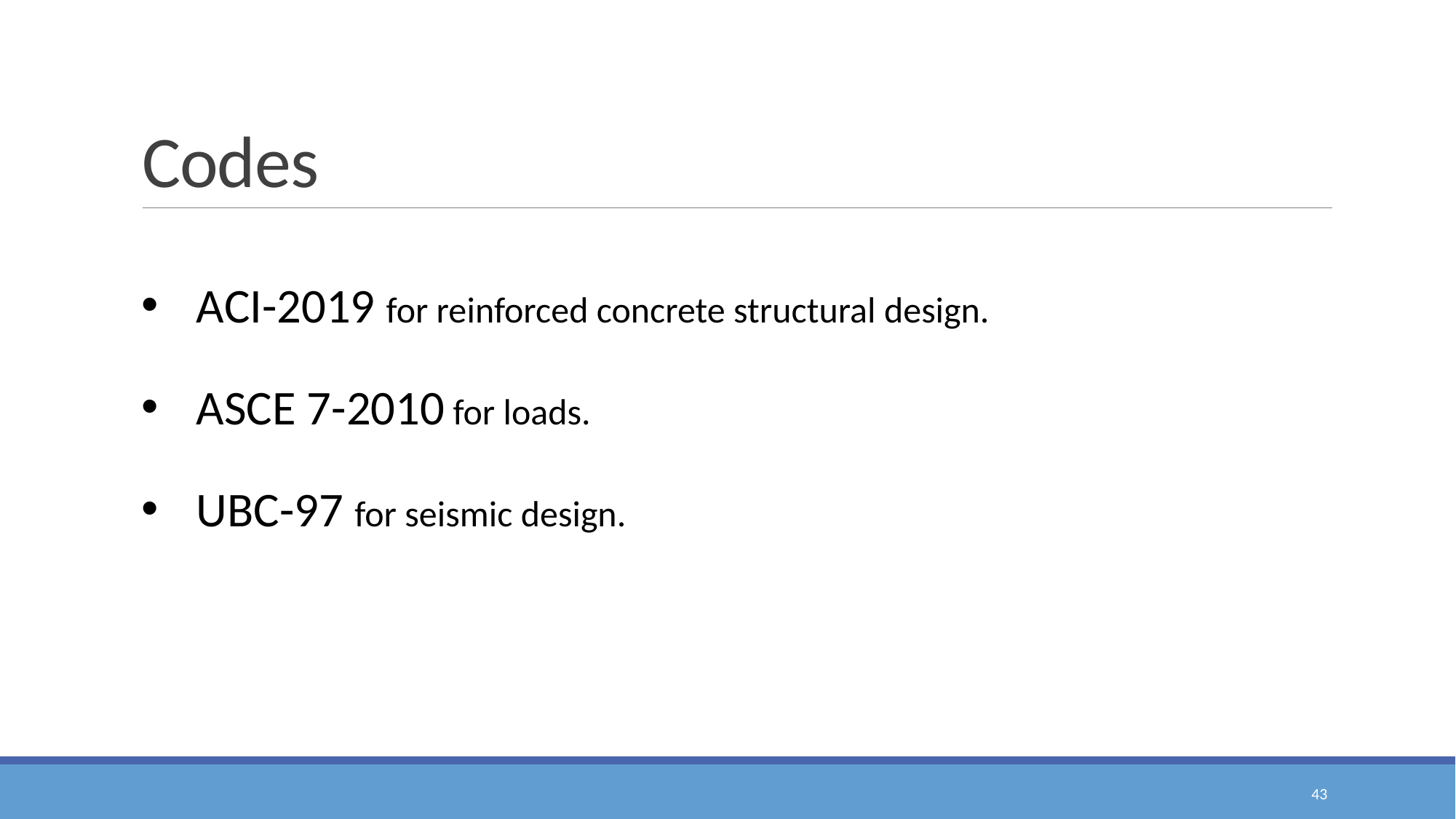

# Codes
ACI-2019 for reinforced concrete structural design.

ASCE 7-2010 for loads.

UBC-97 for seismic design.

43